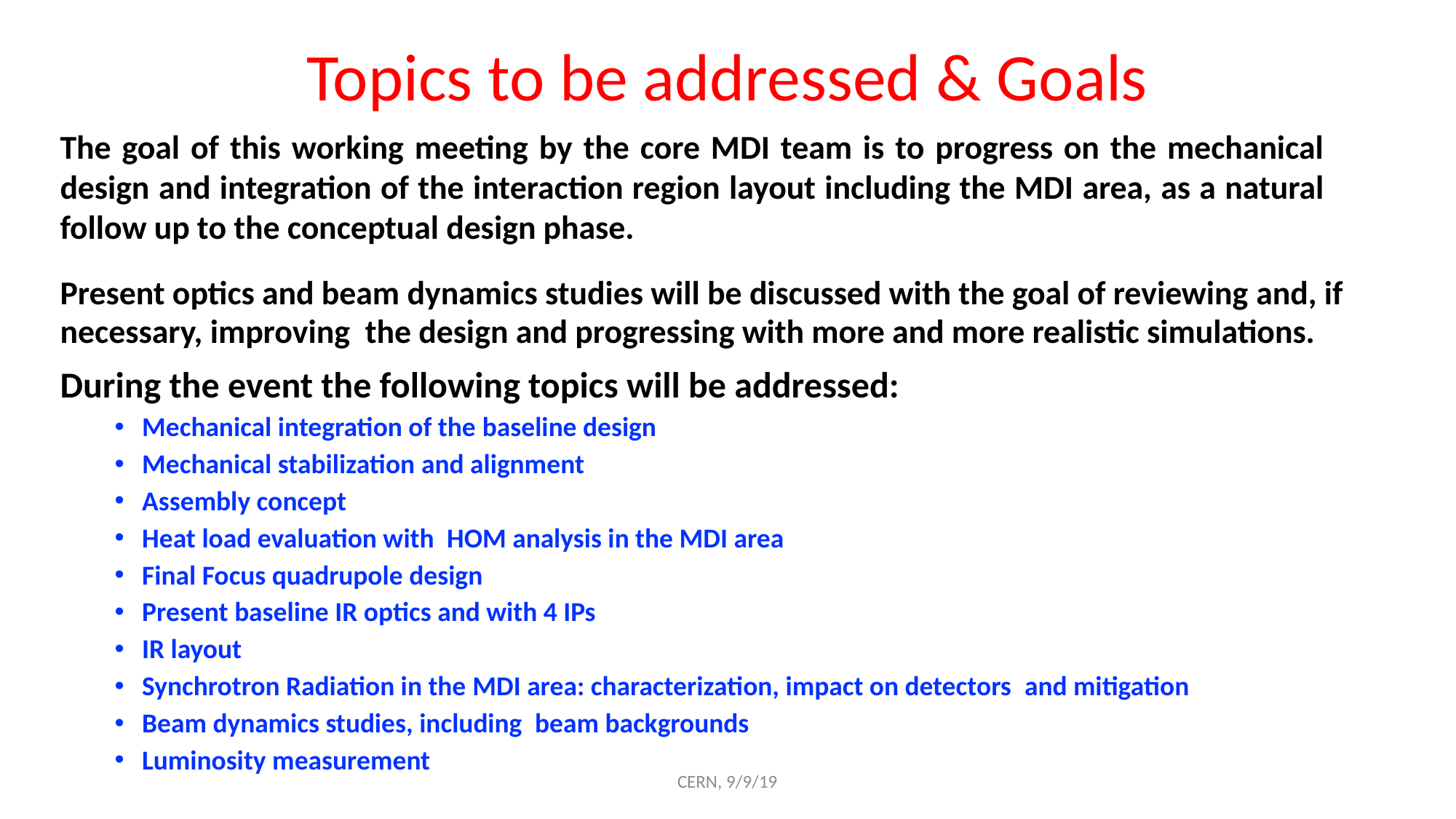

# Topics to be addressed & Goals
The goal of this working meeting by the core MDI team is to progress on the mechanical design and integration of the interaction region layout including the MDI area, as a natural follow up to the conceptual design phase.
Present optics and beam dynamics studies will be discussed with the goal of reviewing and, if necessary, improving  the design and progressing with more and more realistic simulations.
During the event the following topics will be addressed:
Mechanical integration of the baseline design
Mechanical stabilization and alignment
Assembly concept
Heat load evaluation with  HOM analysis in the MDI area
Final Focus quadrupole design
Present baseline IR optics and with 4 IPs
IR layout
Synchrotron Radiation in the MDI area: characterization, impact on detectors  and mitigation
Beam dynamics studies, including  beam backgrounds
Luminosity measurement
CERN, 9/9/19